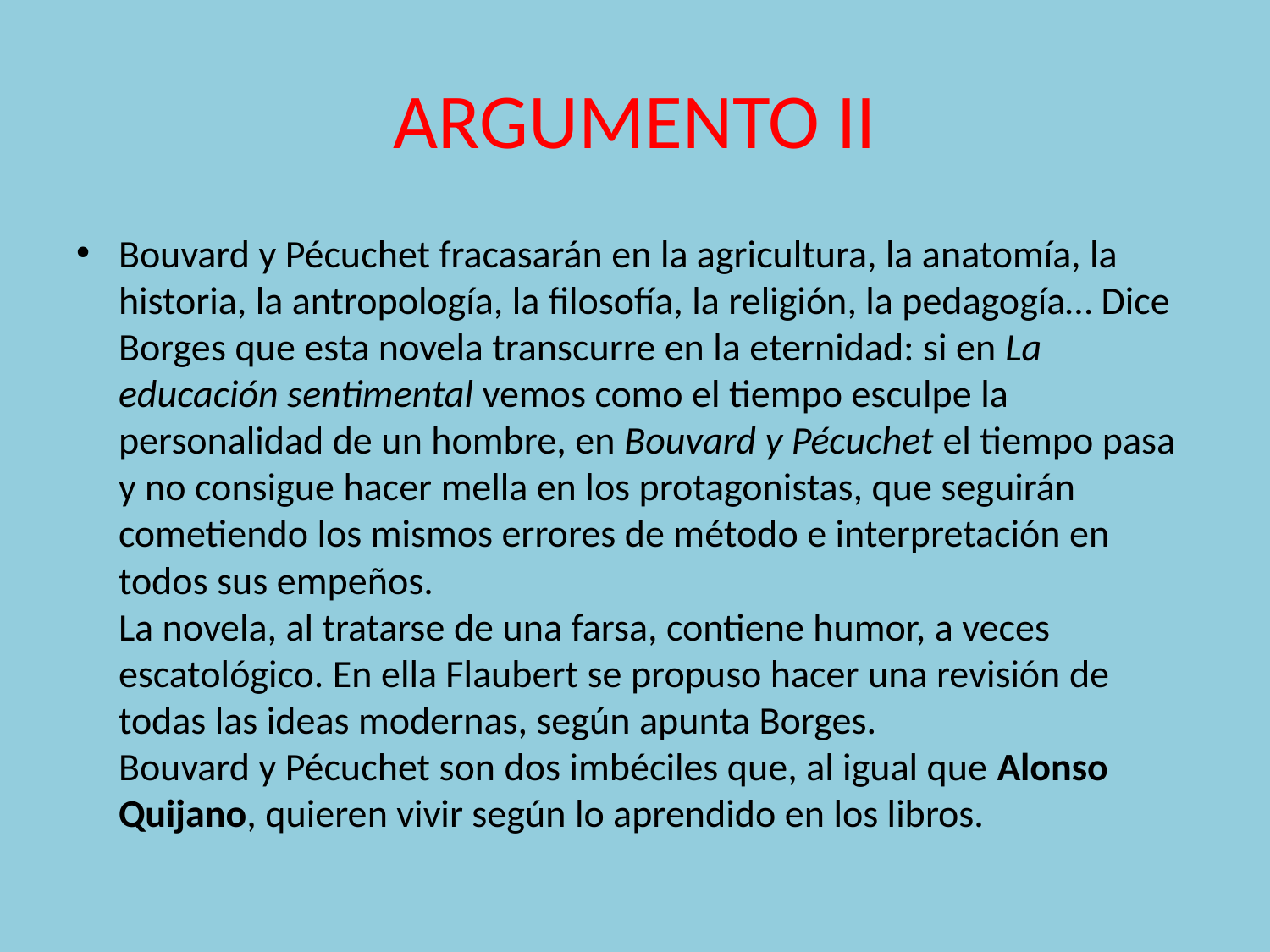

# ARGUMENTO II
Bouvard y Pécuchet fracasarán en la agricultura, la anatomía, la historia, la antropología, la filosofía, la religión, la pedagogía… Dice Borges que esta novela transcurre en la eternidad: si en La educación sentimental vemos como el tiempo esculpe la personalidad de un hombre, en Bouvard y Pécuchet el tiempo pasa y no consigue hacer mella en los protagonistas, que seguirán cometiendo los mismos errores de método e interpretación en todos sus empeños.
La novela, al tratarse de una farsa, contiene humor, a veces escatológico. En ella Flaubert se propuso hacer una revisión de todas las ideas modernas, según apunta Borges.
Bouvard y Pécuchet son dos imbéciles que, al igual que Alonso Quijano, quieren vivir según lo aprendido en los libros.